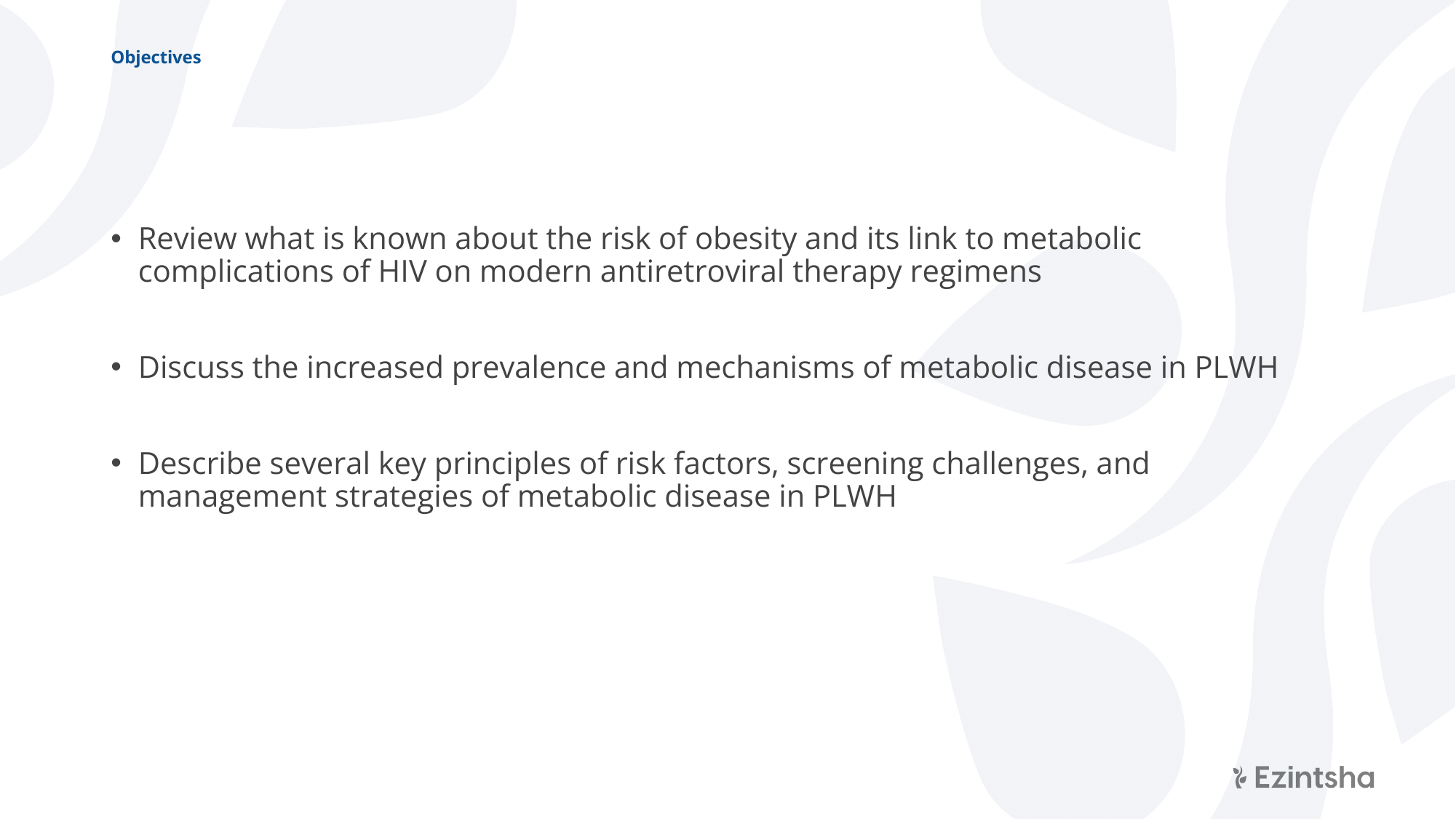

# Objectives
Review what is known about the risk of obesity and its link to metabolic complications of HIV on modern antiretroviral therapy regimens

Discuss the increased prevalence and mechanisms of metabolic disease in PLWH

Describe several key principles of risk factors, screening challenges, and management strategies of metabolic disease in PLWH